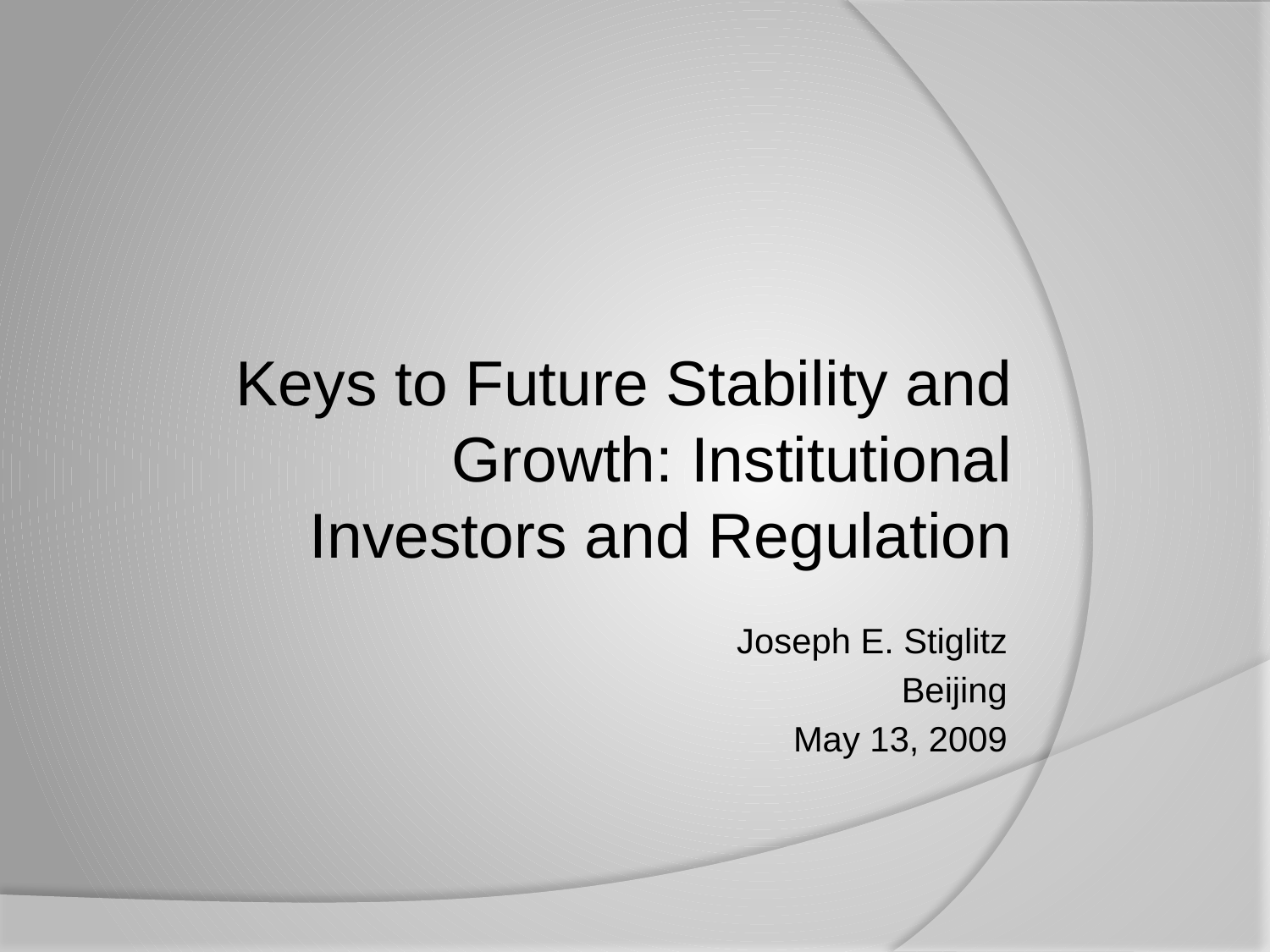

Keys to Future Stability and Growth: Institutional Investors and Regulation
Joseph E. Stiglitz
Beijing
May 13, 2009